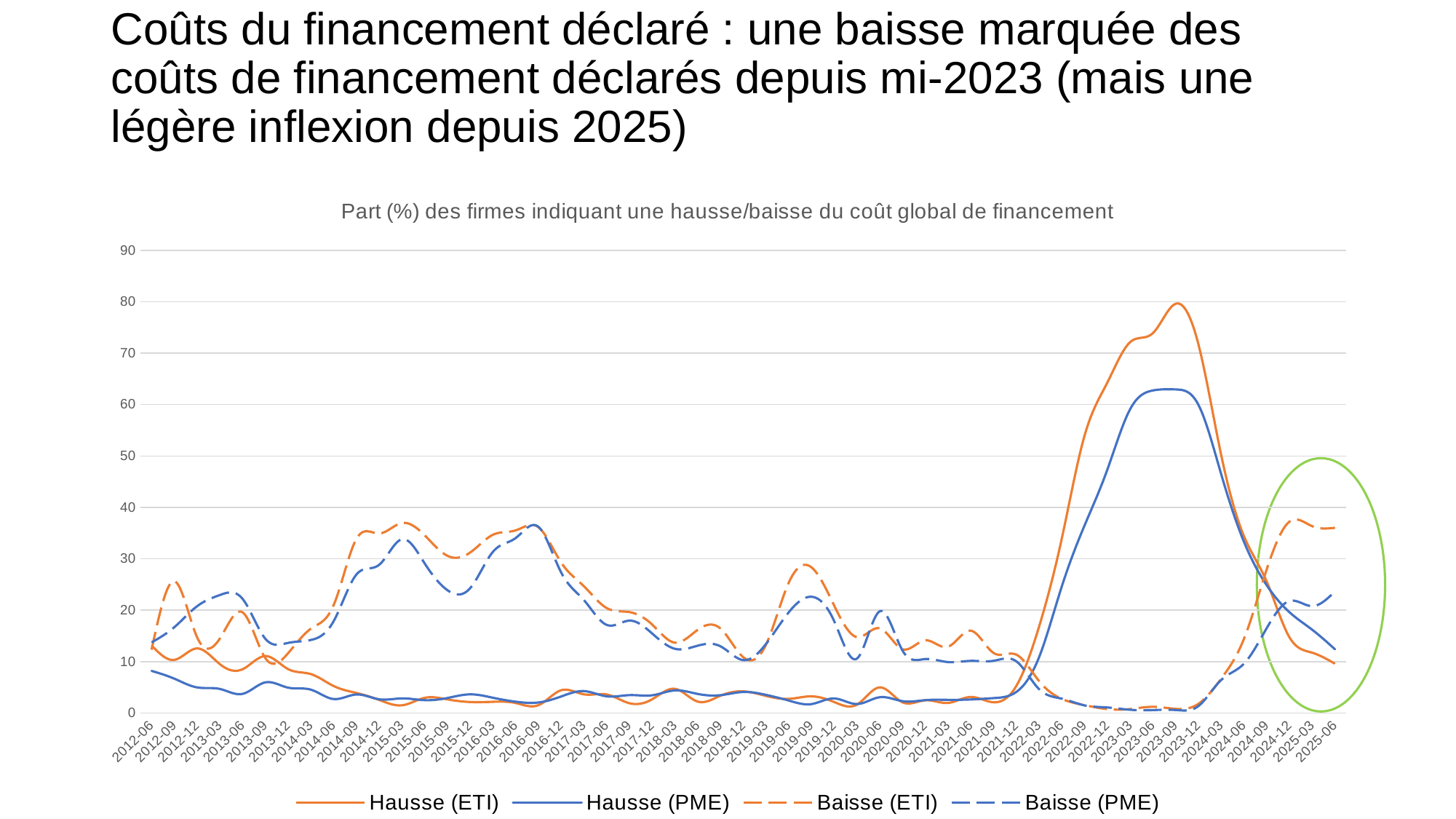

# Coûts du financement déclaré : une baisse marquée des coûts de financement déclarés depuis mi-2023 (mais une légère inflexion depuis 2025)

### Chart: Part (%) des firmes indiquant une hausse/baisse du coût global de financement

| Category |  |  |  |  |
|---|---|---|---|---|
| 2012-06 | 13.12 | 8.18 | 12.3 | 13.73 |
| 2012-09 | 10.33 | 6.67 | 25.62 | 16.68 |
| 2012-12 | 12.55 | 4.97 | 14.72 | 20.76 |
| 2013-03 | 9.5 | 4.67 | 14.48 | 22.94 |
| 2013-06 | 8.51 | 3.72 | 19.57 | 22.19 |
| 2013-09 | 11.07 | 5.95 | 10.67 | 14.43 |
| 2013-12 | 8.53 | 4.92 | 11.63 | 13.63 |
| 2014-03 | 7.56 | 4.53 | 16.39 | 14.2 |
| 2014-06 | 5.24 | 2.71 | 20.97 | 17.85 |
| 2014-09 | 3.89 | 3.59 | 33.85 | 26.92 |
| 2014-12 | 2.54 | 2.66 | 34.91 | 28.82 |
| 2015-03 | 1.49 | 2.83 | 36.94 | 33.8 |
| 2015-06 | 2.94 | 2.49 | 34.56 | 29.09 |
| 2015-09 | 2.64 | 2.91 | 30.57 | 23.88 |
| 2015-12 | 2.13 | 3.62 | 31.21 | 24.28 |
| 2016-03 | 2.17 | 2.96 | 34.66 | 31.35 |
| 2016-06 | 1.93 | 2.19 | 35.52 | 34.03 |
| 2016-09 | 1.52 | 2.04 | 36.12 | 36.21 |
| 2016-12 | 4.42 | 3.21 | 29.25 | 27.3 |
| 2017-03 | 3.62 | 4.25 | 24.64 | 21.94 |
| 2017-06 | 3.6 | 3.23 | 20.4 | 17.13 |
| 2017-09 | 1.89 | 3.47 | 19.62 | 17.96 |
| 2017-12 | 2.67 | 3.44 | 17.18 | 15.44 |
| 2018-03 | 4.69 | 4.39 | 13.67 | 12.48 |
| 2018-06 | 2.21 | 3.7 | 16.18 | 13.09 |
| 2018-09 | 3.36 | 3.46 | 16.42 | 12.96 |
| 2018-12 | 4.2 | 4.08 | 10.84 | 10.28 |
| 2019-03 | 3.32 | 3.52 | 13.28 | 13.43 |
| 2019-06 | 2.74 | 2.41 | 25.34 | 19.58 |
| 2019-09 | 3.23 | 1.73 | 28.32 | 22.6 |
| 2019-12 | 2.12 | 2.82 | 20.85 | 17.82 |
| 2020-03 | 1.64 | 1.74 | 14.75 | 10.59 |
| 2020-06 | 4.97 | 3.06 | 16.46 | 19.78 |
| 2020-09 | 2.07 | 2.3 | 12.41 | 12.13 |
| 2020-12 | 2.47 | 2.49 | 14.13 | 10.49 |
| 2021-03 | 1.95 | 2.55 | 12.89 | 9.9 |
| 2021-06 | 3.11 | 2.62 | 16.0 | 10.13 |
| 2021-09 | 2.08 | 2.89 | 11.67 | 10.15 |
| 2021-12 | 5.26 | 4.09 | 11.34 | 10.04 |
| 2022-03 | 16.81 | 10.86 | 6.2 | 4.63 |
| 2022-06 | 33.98 | 24.64 | 2.73 | 2.78 |
| 2022-09 | 53.99 | 36.5 | 1.52 | 1.47 |
| 2022-12 | 64.29 | 47.35 | 0.75 | 1.07 |
| 2023-03 | 72.14 | 59.1 | 0.76 | 0.62 |
| 2023-06 | 73.9 | 62.74 | 1.2 | 0.56 |
| 2023-09 | 79.6 | 62.94 | 0.8 | 0.57 |
| 2023-12 | 71.73 | 59.96 | 1.77 | 1.34 |
| 2024-03 | 50.2 | 46.47 | 6.67 | 6.41 |
| 2024-06 | 34.4 | 33.31 | 14.4 | 9.58 |
| 2024-09 | 25.58 | 24.85 | 27.91 | 16.49 |
| 2024-12 | 14.73 | 19.6 | 37.21 | 21.78 |
| 2025-03 | 11.72 | 16.19 | 36.33 | 20.78 |
| 2025-06 | 9.58 | 12.39 | 36.02 | 23.64 |